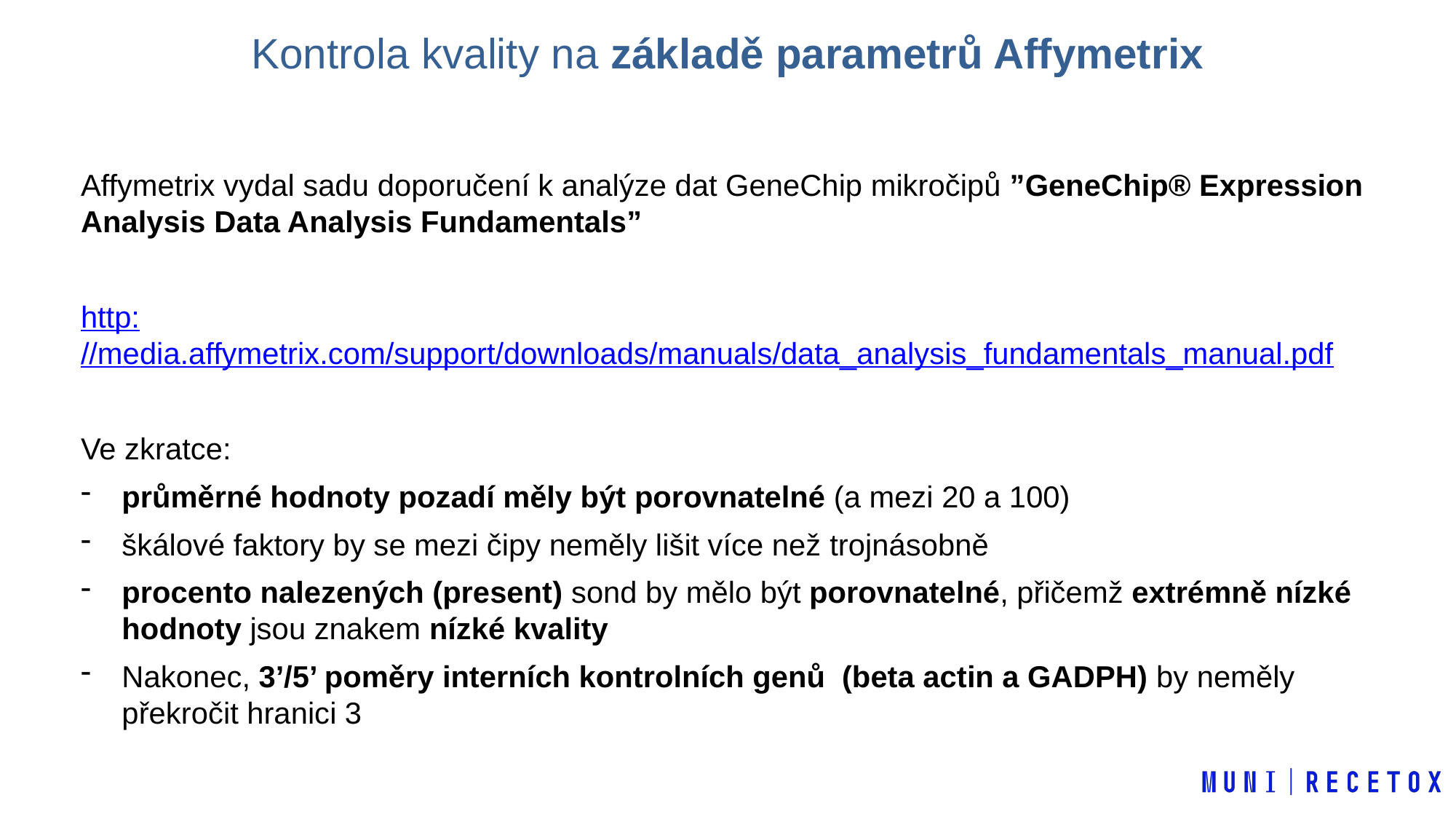

Kontrola kvality na základě parametrů Affymetrix
Affymetrix vydal sadu doporučení k analýze dat GeneChip mikročipů ”GeneChip® Expression Analysis Data Analysis Fundamentals”

http://media.affymetrix.com/support/downloads/manuals/data_analysis_fundamentals_manual.pdf

Ve zkratce:
průměrné hodnoty pozadí měly být porovnatelné (a mezi 20 a 100)
škálové faktory by se mezi čipy neměly lišit více než trojnásobně
procento nalezených (present) sond by mělo být porovnatelné, přičemž extrémně nízké hodnoty jsou znakem nízké kvality
Nakonec, 3’/5’ poměry interních kontrolních genů  (beta actin a GADPH) by neměly překročit hranici 3